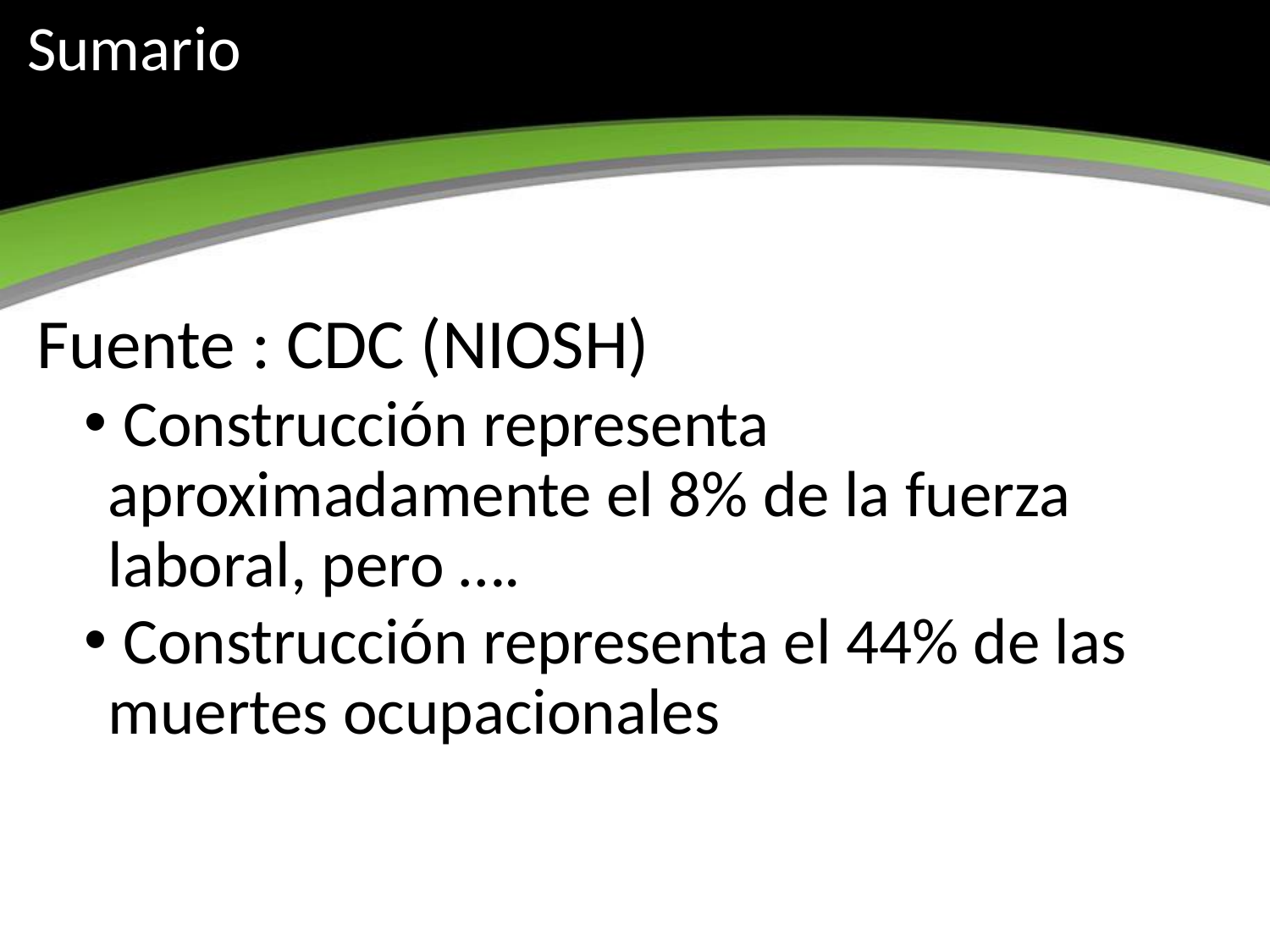

# Sumario
Fuente : CDC (NIOSH)
 Construcción representa aproximadamente el 8% de la fuerza laboral, pero ….
 Construcción representa el 44% de las muertes ocupacionales